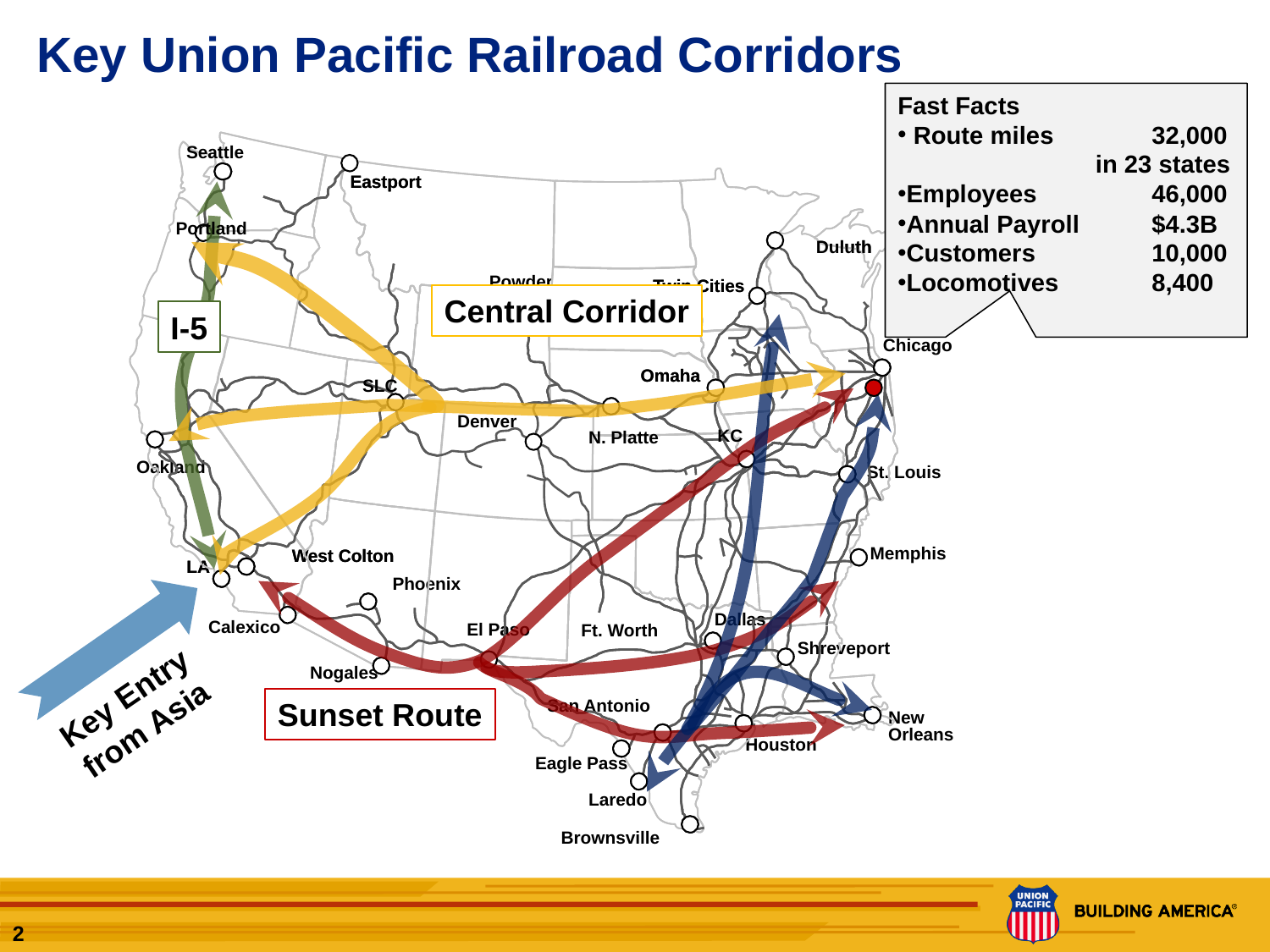

Key Union Pacific Railroad Corridors
Fast Facts
 Route miles 	32,000
 in 23 states
Employees	46,000
Annual Payroll	$4.3B
Customers	10,000
Locomotives	8,400

Seattle

Eastport
Eastport

Portland

Duluth
Duluth

Powder River Basin
Twin Cities
Twin Cities

Central Corridor

I-5

Chicago

Omaha
Omaha

SLC

Denver
Denver

KC
N. Platte

Oakland

St. Louis

Memphis

West Colton
West Colton

LA
LA

Phoenix

Dallas

Calexico
El Paso

Ft. Worth

Shreveport

Nogales

Sunset Route

San Antonio

New
Orleans

Houston

Eagle Pass

Laredo

Brownsville

Key Entry from Asia